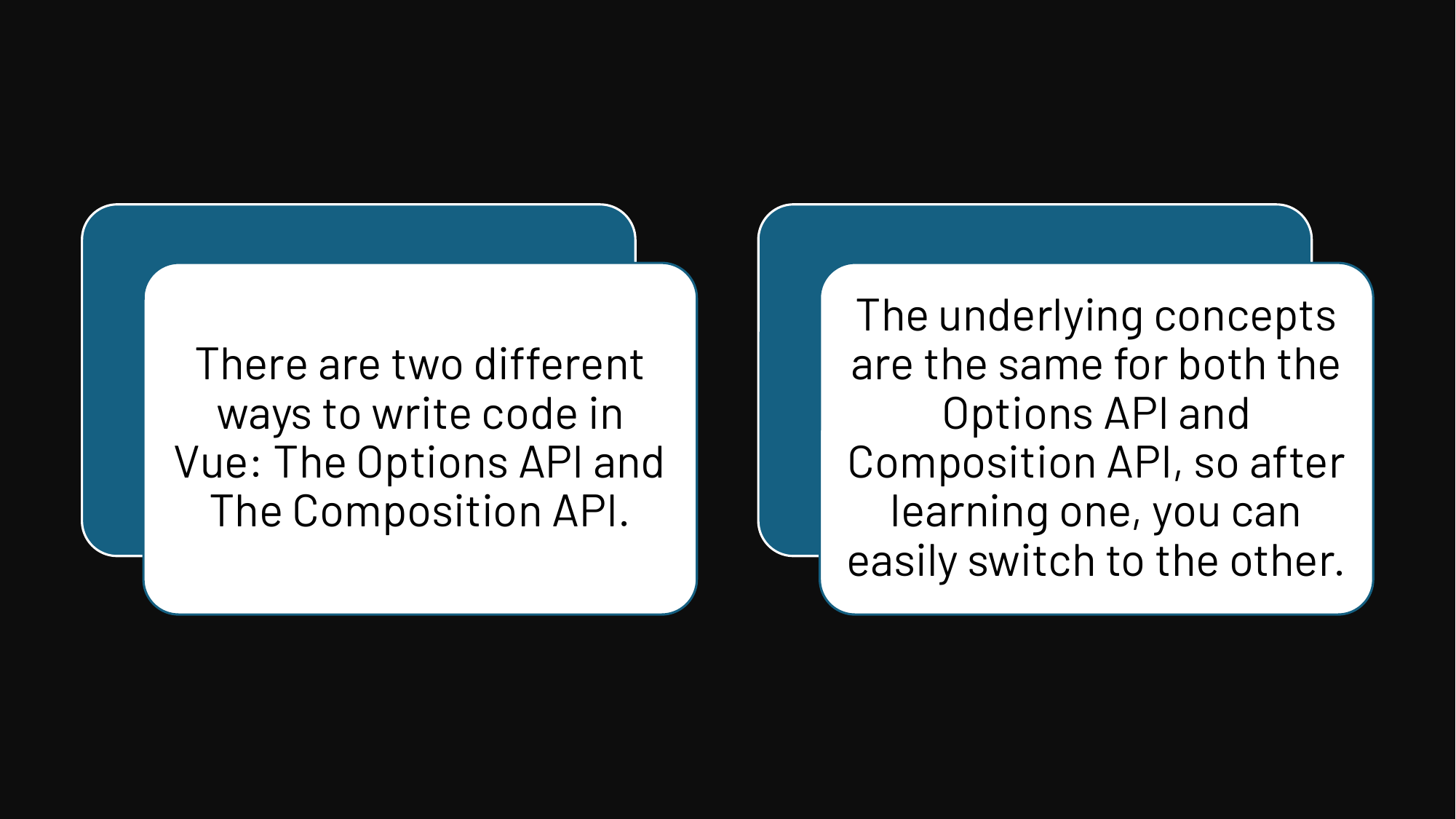

There are two different ways to write code in Vue: The Options API and The Composition API.

The underlying concepts are the same for both the Options API and Composition API, so after learning one, you can easily switch to the other.